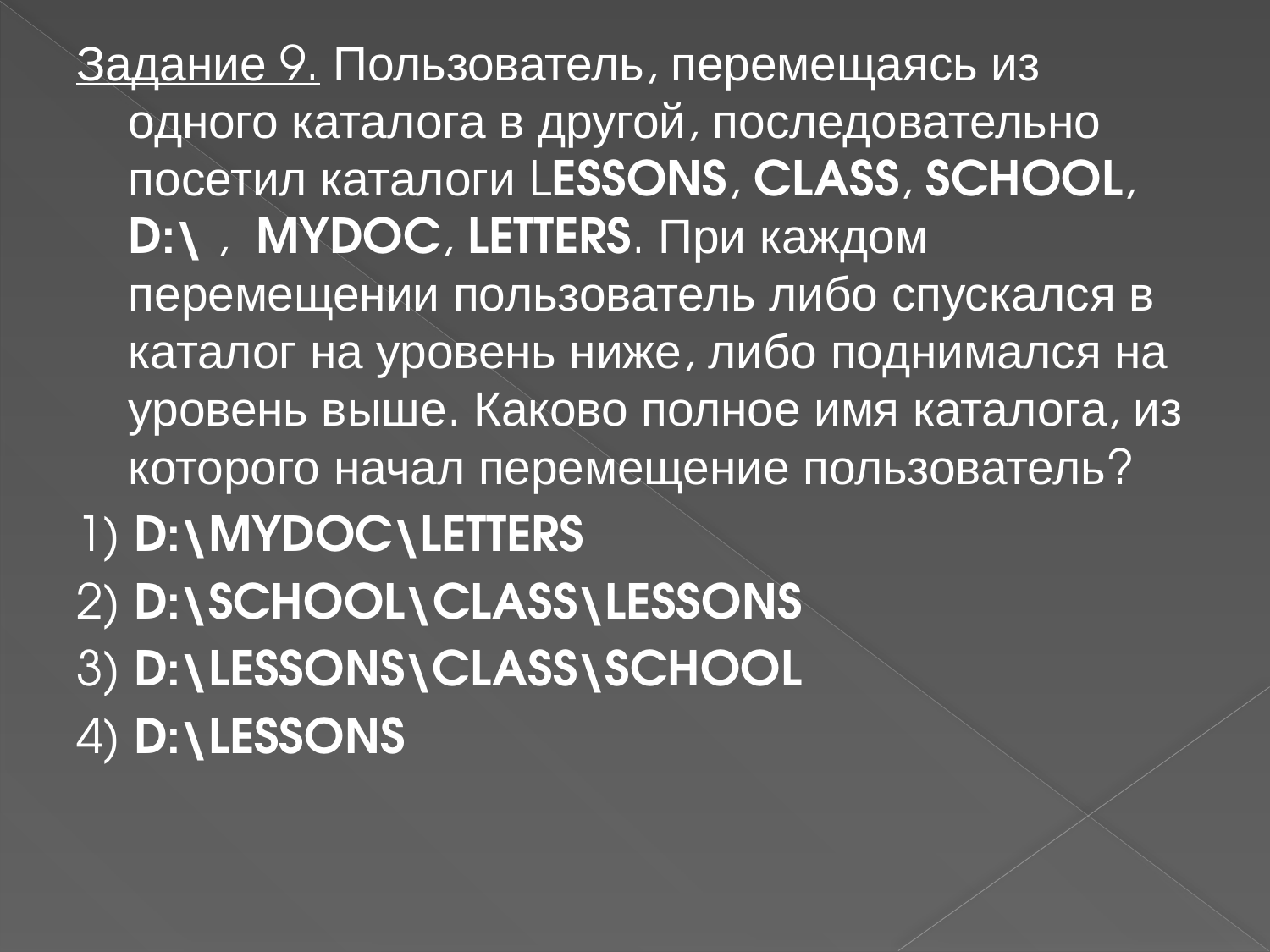

Задание 9. Пользователь, перемещаясь из одного каталога в другой, последовательно посетил каталоги LESSONS, CLASS, SCHOOL, D:\ ,  MYDOC, LETTERS. При каждом перемещении пользователь либо спускался в каталог на уровень ниже, либо поднимался на уровень выше. Каково полное имя каталога, из которого начал перемещение пользователь?
1) D:\MYDOC\LETTERS
2) D:\SCHOOL\CLASS\LESSONS
3) D:\LESSONS\CLASS\SCHOOL
4) D:\LESSONS